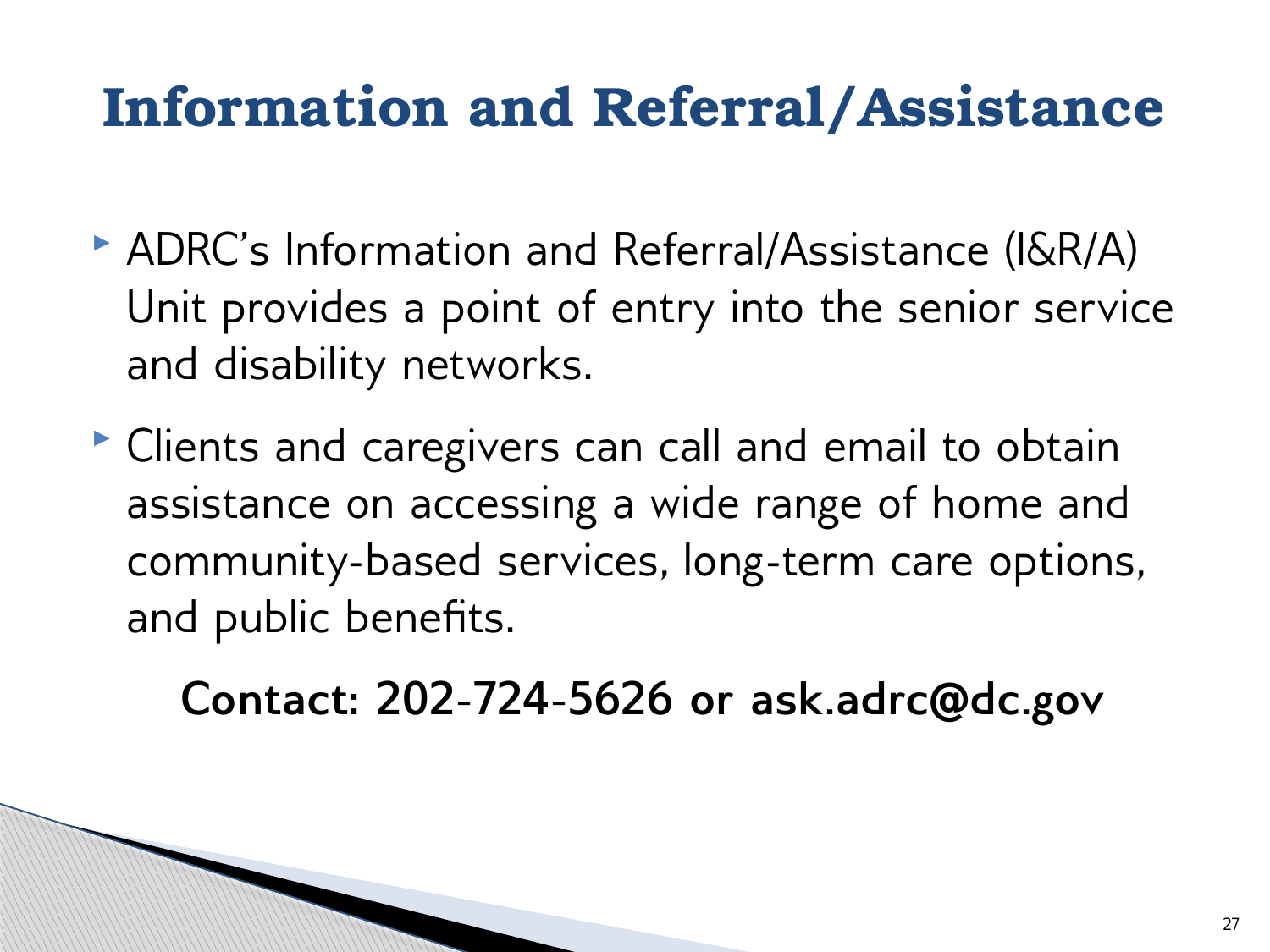

# Information and Referral/Assistance
ADRC’s Information and Referral/Assistance (I&R/A) Unit provides a point of entry into the senior service and disability networks.

Clients and caregivers can call and email to obtain assistance on accessing a wide range of home and community-based services, long-term care options, and public benefits.

Contact: 202-724-5626 or ask.adrc@dc.gov

27